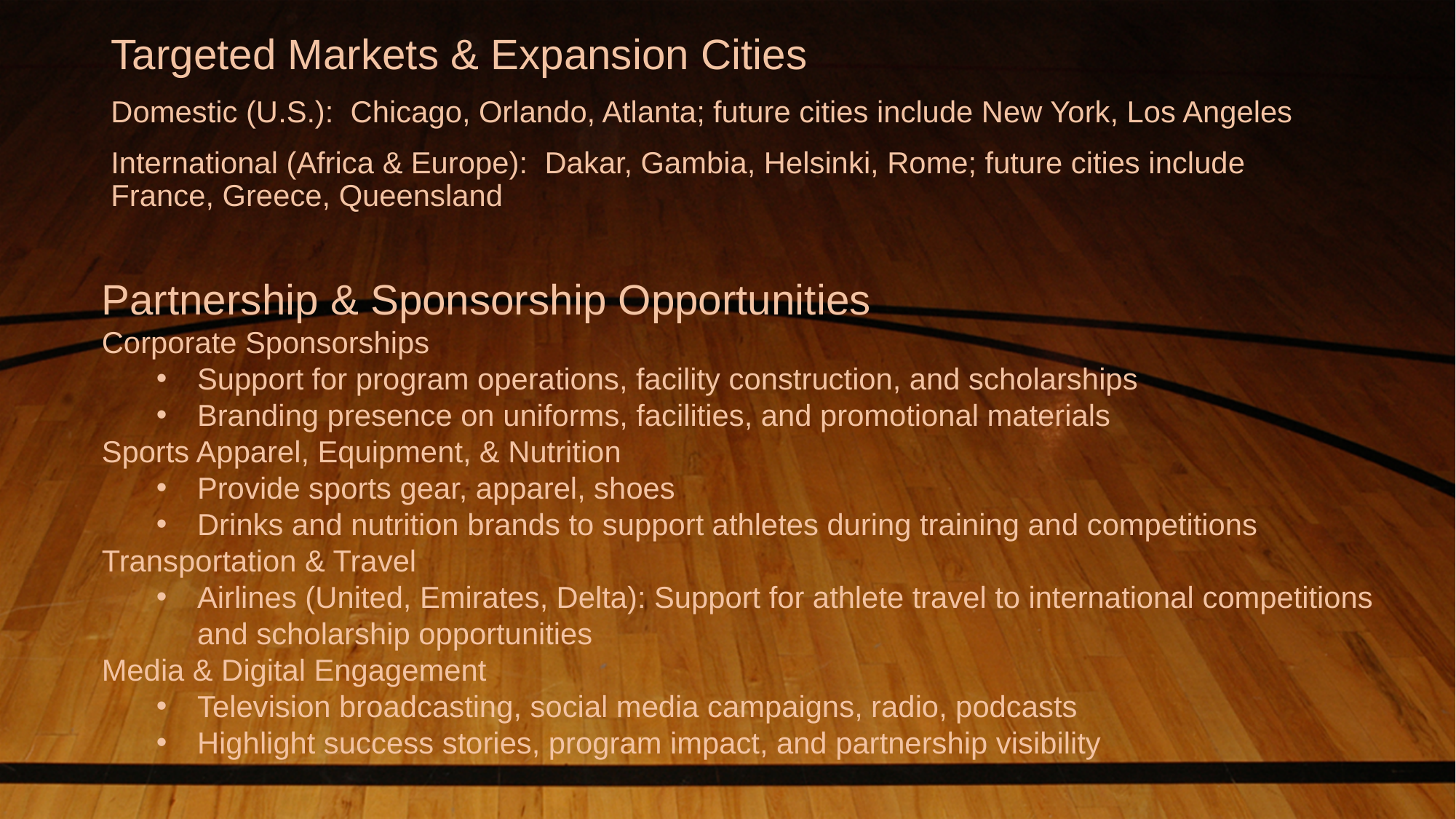

Targeted Markets & Expansion Cities
Domestic (U.S.):  Chicago, Orlando, Atlanta; future cities include New York, Los Angeles
International (Africa & Europe):  Dakar, Gambia, Helsinki, Rome; future cities include France, Greece, Queensland

Partnership & Sponsorship Opportunities
Corporate Sponsorships
Support for program operations, facility construction, and scholarships
Branding presence on uniforms, facilities, and promotional materials
Sports Apparel, Equipment, & Nutrition
Provide sports gear, apparel, shoes
Drinks and nutrition brands to support athletes during training and competitions
Transportation & Travel
Airlines (United, Emirates, Delta): Support for athlete travel to international competitions and scholarship opportunities
Media & Digital Engagement
Television broadcasting, social media campaigns, radio, podcasts
Highlight success stories, program impact, and partnership visibility